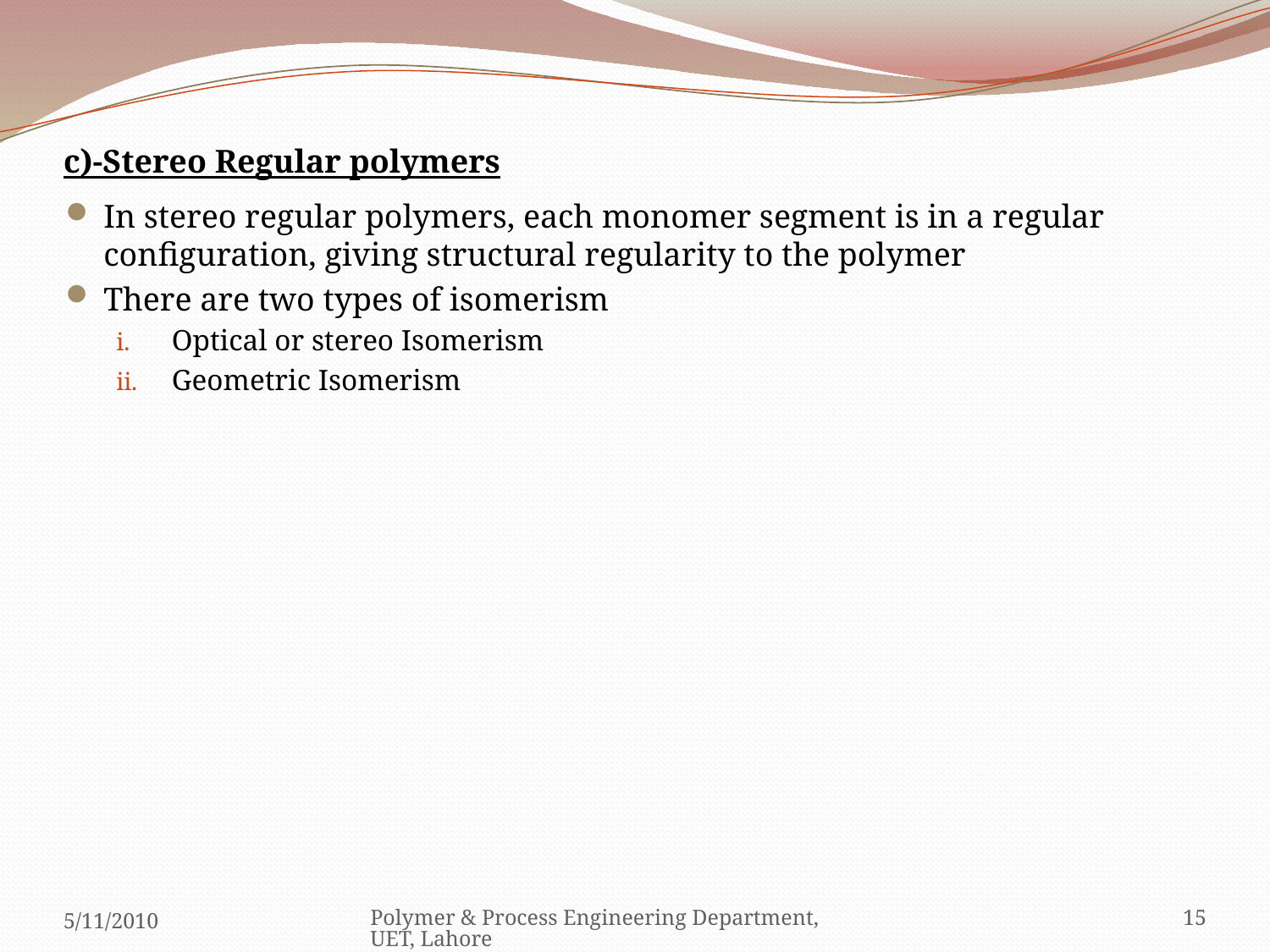

# c)-Stereo Regular polymers
In stereo regular polymers, each monomer segment is in a regular configuration, giving structural regularity to the polymer
There are two types of isomerism
Optical or stereo Isomerism
Geometric Isomerism
5/11/2010
Polymer & Process Engineering Department, UET, Lahore
15